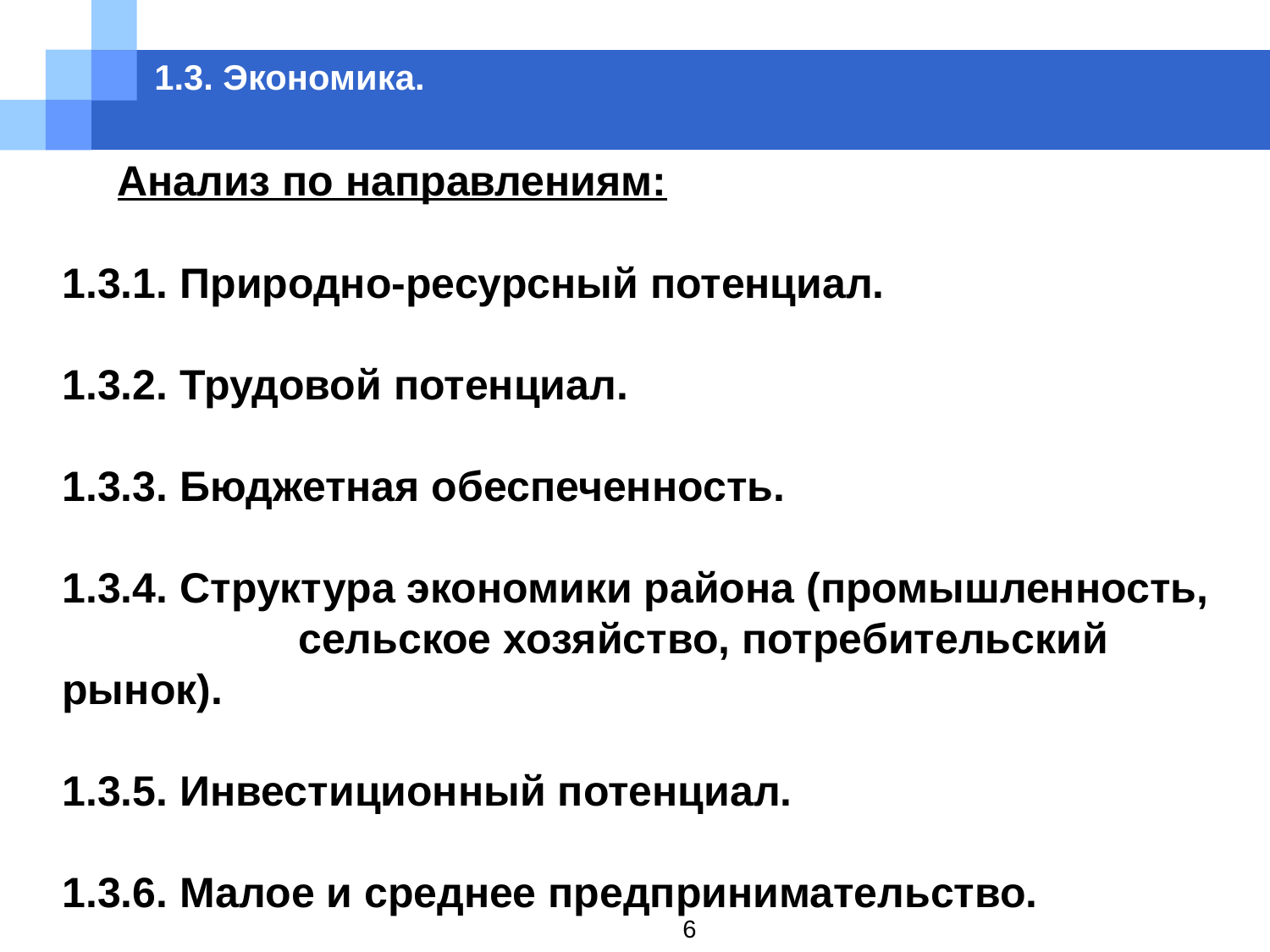

# 1.3. Экономика.

    Анализ по направлениям:

1.3.1. Природно-ресурсный потенциал.

1.3.2. Трудовой потенциал.

1.3.3. Бюджетная обеспеченность.

1.3.4. Структура экономики района (промышленность,                       сельское хозяйство, потребительский рынок).

1.3.5. Инвестиционный потенциал.

1.3.6. Малое и среднее предпринимательство.

6